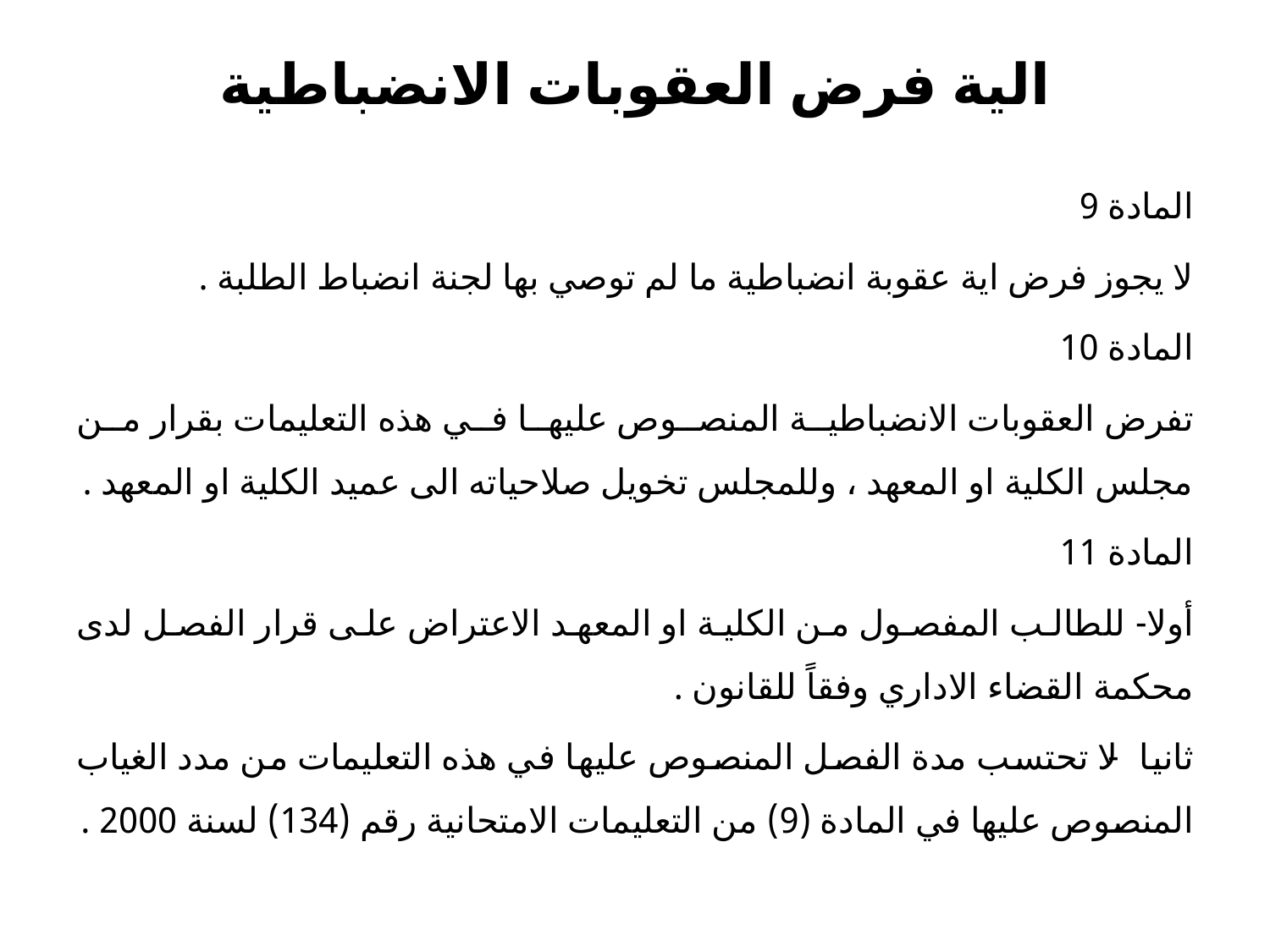

# الية فرض العقوبات الانضباطية
المادة 9
لا يجوز فرض اية عقوبة انضباطية ما لم توصي بها لجنة انضباط الطلبة .
المادة 10
تفرض العقوبات الانضباطية المنصوص عليها في هذه التعليمات بقرار من مجلس الكلية او المعهد ، وللمجلس تخويل صلاحياته الى عميد الكلية او المعهد .
المادة 11
أولا- للطالب المفصول من الكلية او المعهد الاعتراض على قرار الفصل لدى محكمة القضاء الاداري وفقاً للقانون .
ثانيا- لا تحتسب مدة الفصل المنصوص عليها في هذه التعليمات من مدد الغياب المنصوص عليها في المادة (9) من التعليمات الامتحانية رقم (134) لسنة 2000 .